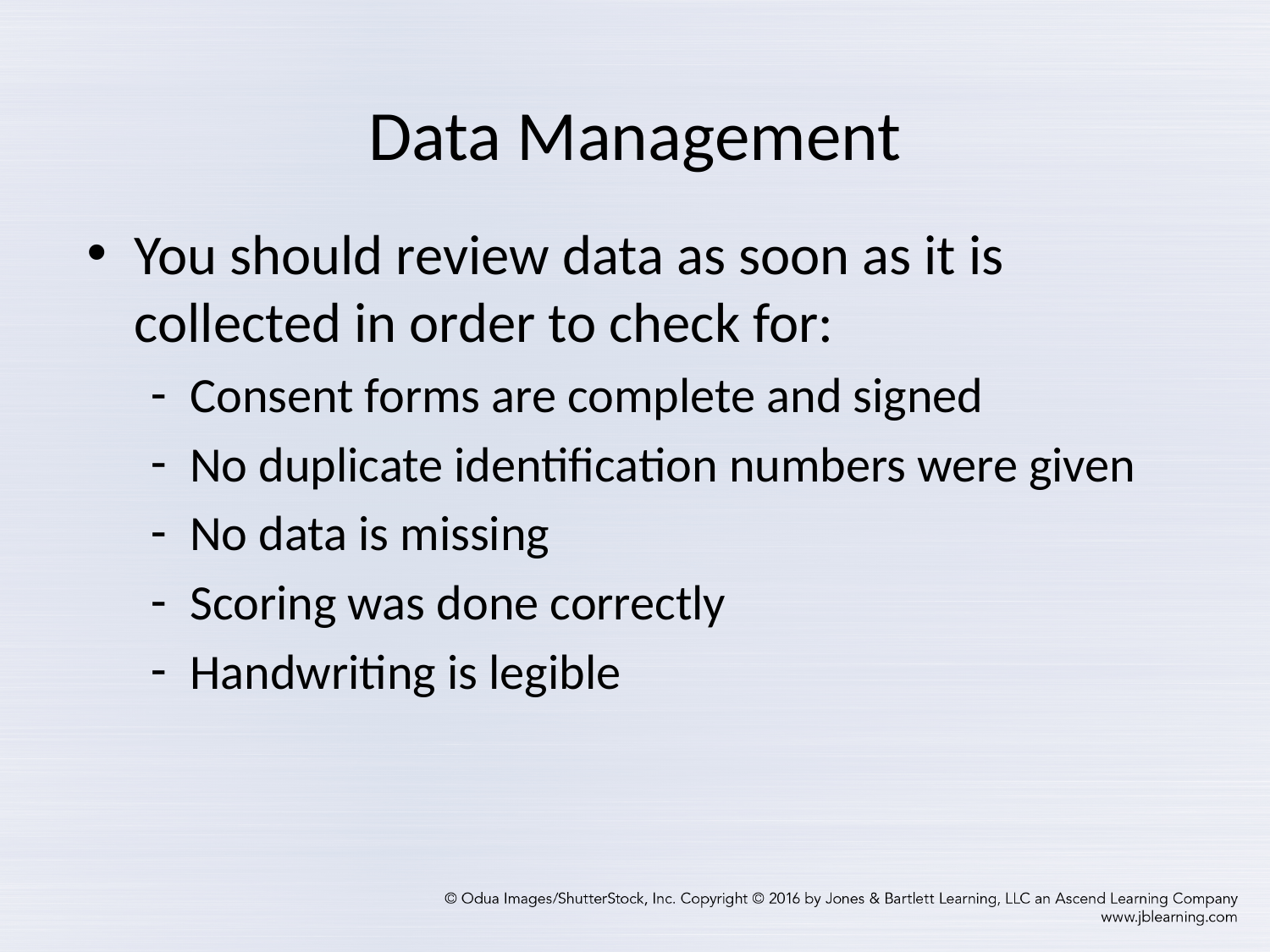

# Data Management
You should review data as soon as it is collected in order to check for:
Consent forms are complete and signed
No duplicate identification numbers were given
No data is missing
Scoring was done correctly
Handwriting is legible